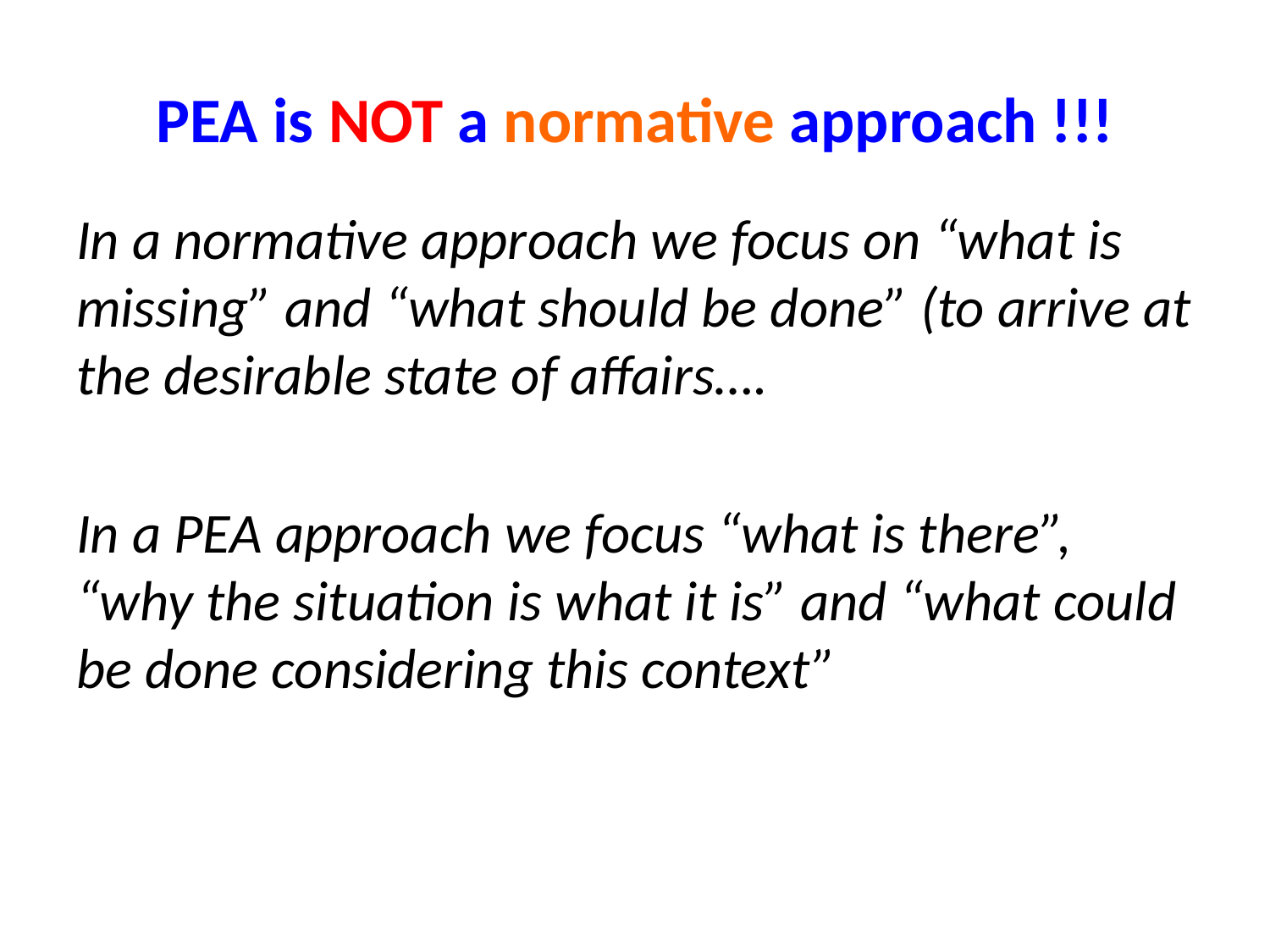

# PEA is NOT a normative approach !!!
In a normative approach we focus on “what is missing” and “what should be done” (to arrive at the desirable state of affairs….

In a PEA approach we focus “what is there”, “why the situation is what it is” and “what could be done considering this context”